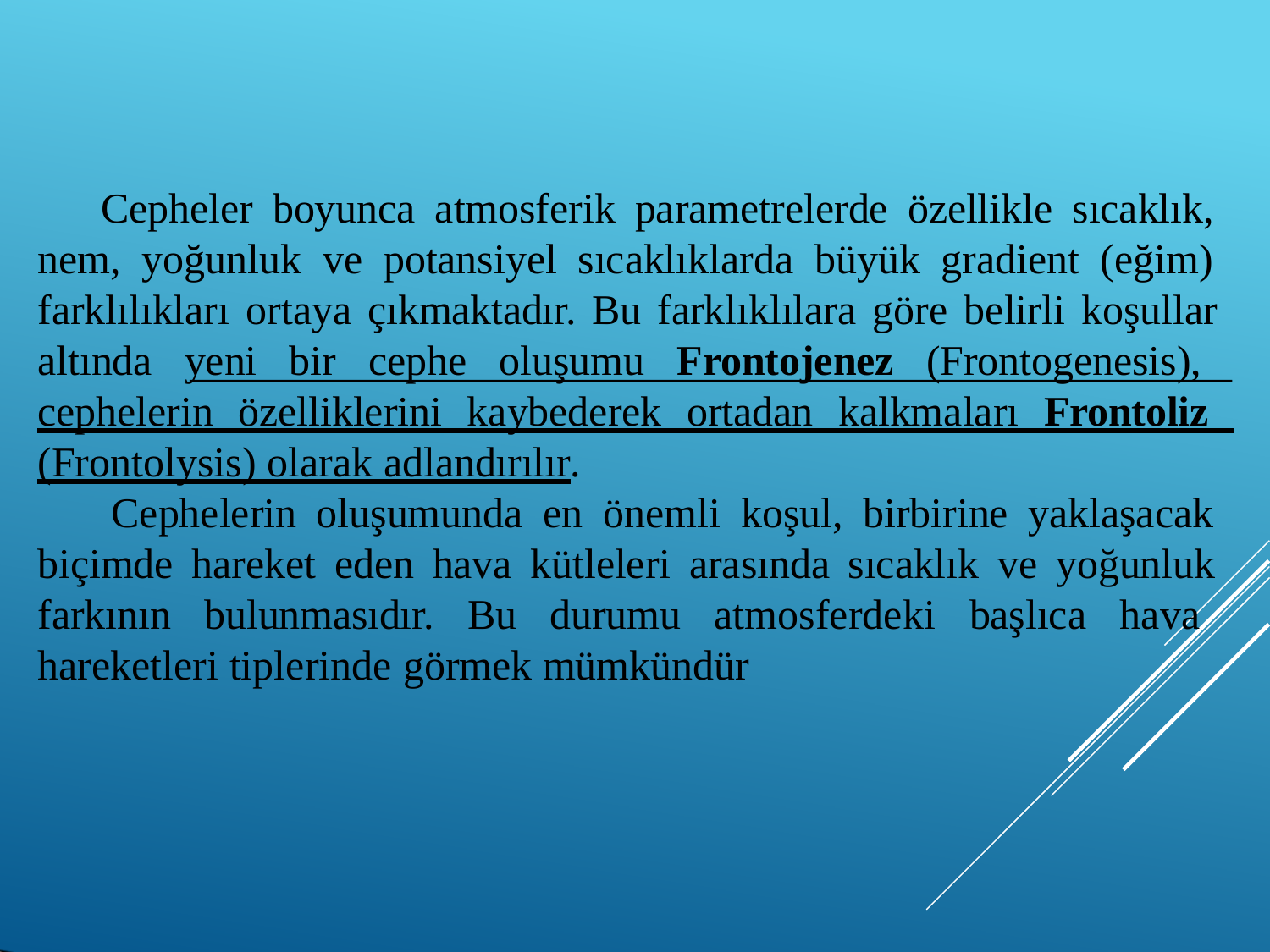

Cepheler boyunca atmosferik parametrelerde özellikle sıcaklık,  nem, yoğunluk ve potansiyel sıcaklıklarda büyük gradient (eğim)  farklılıkları ortaya çıkmaktadır. Bu farklıklılara göre belirli koşullar  altında yeni bir cephe oluşumu Frontojenez (Frontogenesis),  cephelerin özelliklerini kaybederek ortadan kalkmaları Frontoliz  (Frontolysis) olarak adlandırılır.
Cephelerin oluşumunda en önemli koşul, birbirine yaklaşacak  biçimde hareket eden hava kütleleri arasında sıcaklık ve yoğunluk  farkının bulunmasıdır. Bu durumu atmosferdeki başlıca hava  hareketleri tiplerinde görmek mümkündür